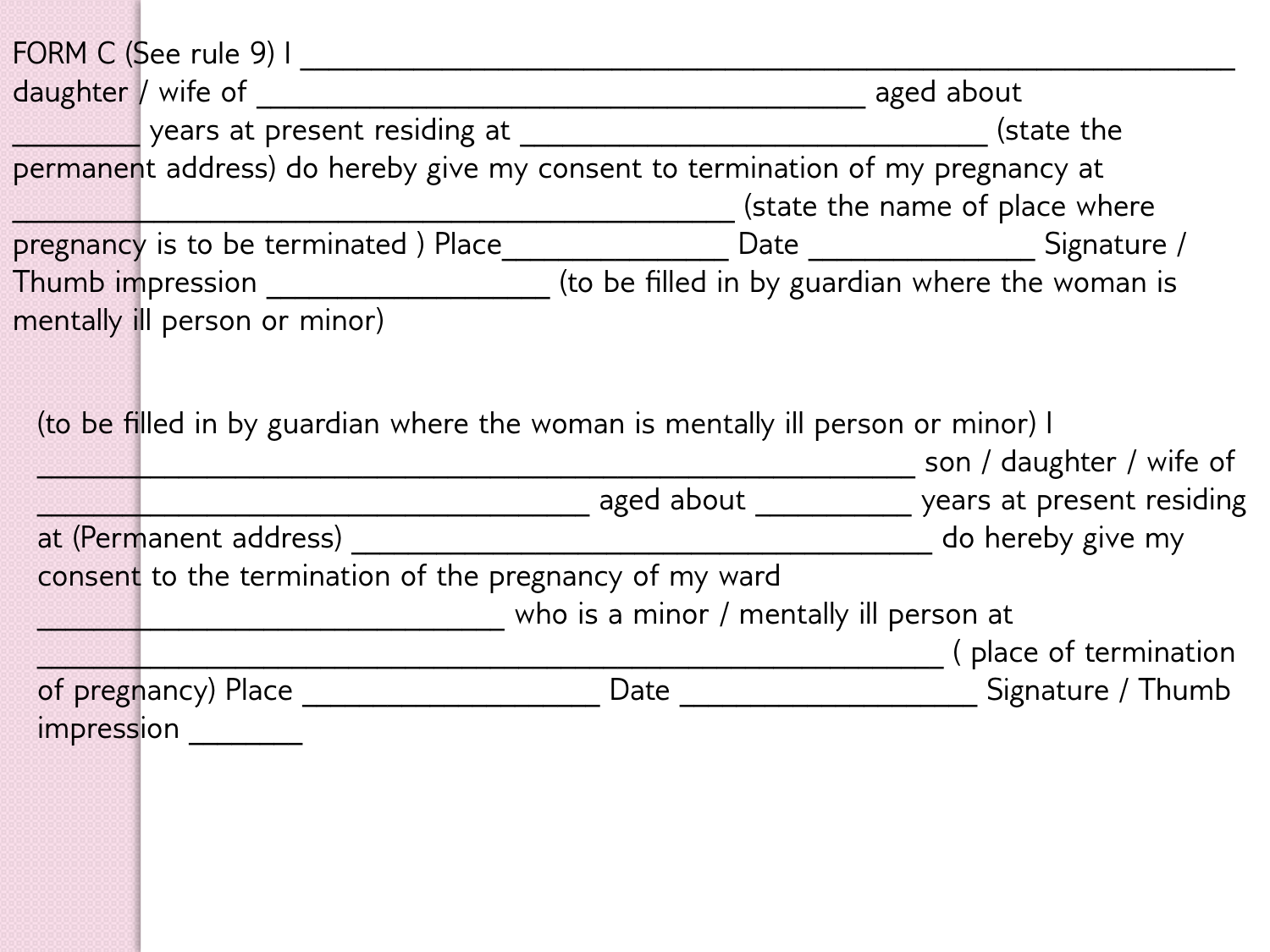

FORM C (See rule 9) I __________________________________________________________________
daughter / wife of ___________________________________________ aged about
_________ years at present residing at _________________________________ (state the permanent address) do hereby give my consent to termination of my pregnancy at
___________________________________________________ (state the name of place where pregnancy is to be terminated ) Place________________ Date ________________ Signature / Thumb impression ____________________ (to be filled in by guardian where the woman is mentally ill person or minor)
(to be filled in by guardian where the woman is mentally ill person or minor) I ______________________________________________________________ son / daughter / wife of _______________________________________ aged about ___________ years at present residing at (Permanent address) _________________________________________ do hereby give my consent to the termination of the pregnancy of my ward _________________________________ who is a minor / mentally ill person at ________________________________________________________________ ( place of termination of pregnancy) Place _____________________ Date _____________________ Signature / Thumb impression ________